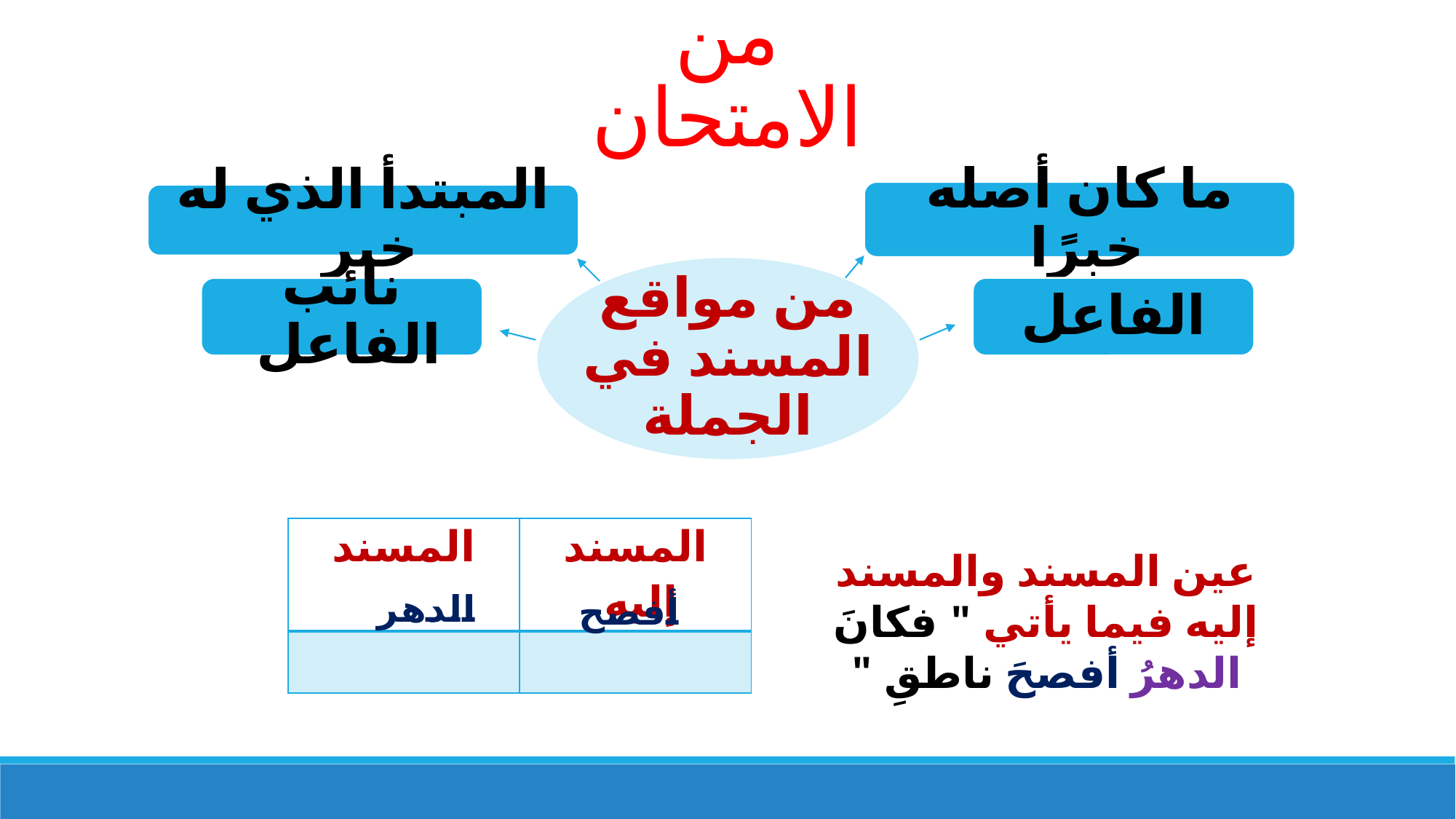

من الامتحان
ما كان أصله خبرًا
المبتدأ الذي له خبر
من مواقع المسند في الجملة
نائب الفاعل
الفاعل
| المسند | المسند إليه |
| --- | --- |
|  |  |
عين المسند والمسند إليه فيما يأتي " فكانَ الدهرُ أفصحَ ناطقِ "
الدهر
أفصح